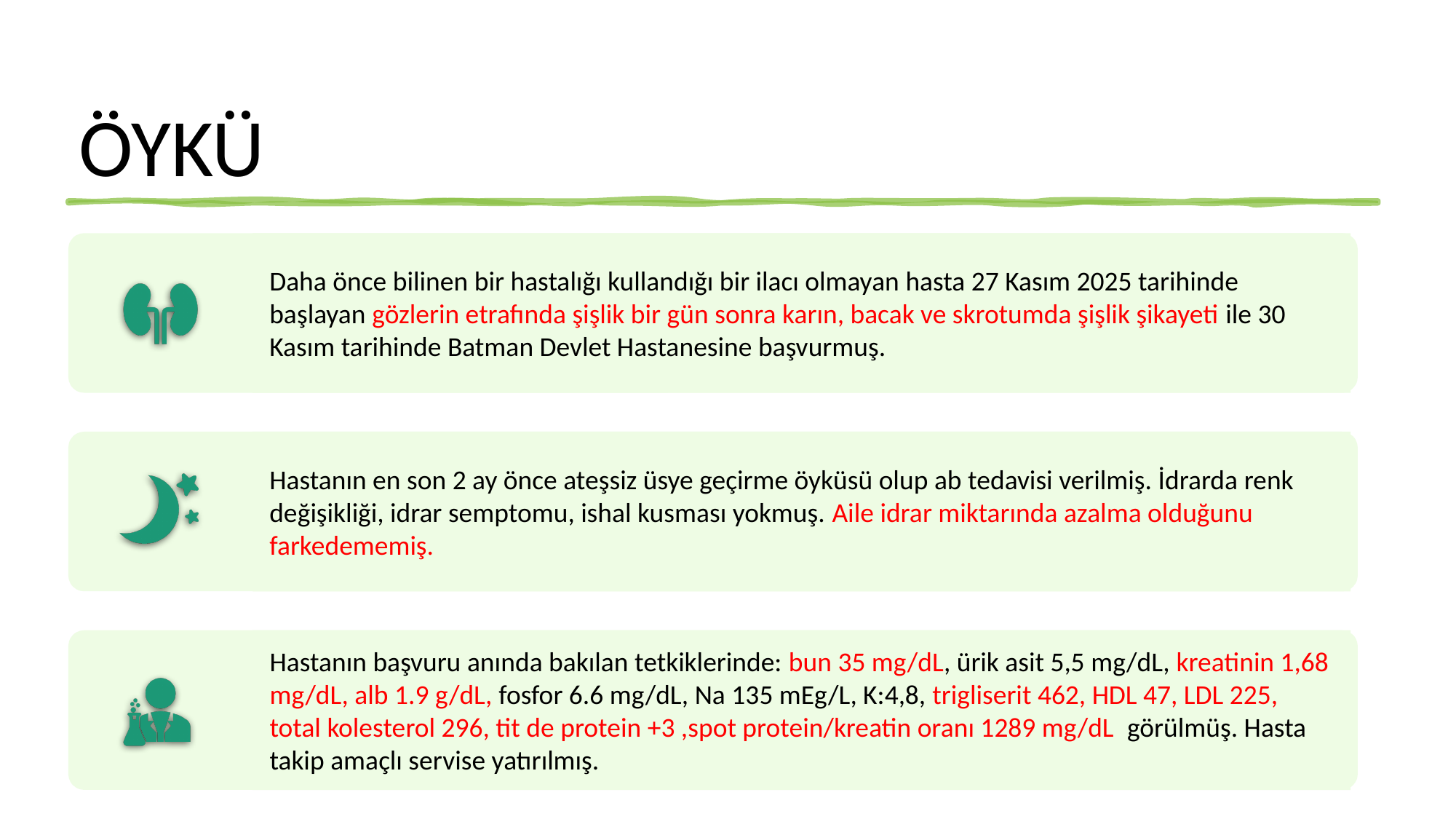

# ÖYKÜ

Daha önce bilinen bir hastalığı kullandığı bir ilacı olmayan hasta 27 Kasım 2025 tarihinde başlayan gözlerin etrafında şişlik bir gün sonra karın, bacak ve skrotumda şişlik şikayeti ile 30 Kasım tarihinde Batman Devlet Hastanesine başvurmuş.
Hastanın en son 2 ay önce ateşsiz üsye geçirme öyküsü olup ab tedavisi verilmiş. İdrarda renk değişikliği, idrar semptomu, ishal kusması yokmuş. Aile idrar miktarında azalma olduğunu farkedememiş.
Hastanın başvuru anında bakılan tetkiklerinde: bun 35 mg/dL, ürik asit 5,5 mg/dL, kreatinin 1,68 mg/dL, alb 1.9 g/dL, fosfor 6.6 mg/dL, Na 135 mEg/L, K:4,8, trigliserit 462, HDL 47, LDL 225, total kolesterol 296, tit de protein +3 ,spot protein/kreatin oranı 1289 mg/dL  görülmüş. Hasta takip amaçlı servise yatırılmış.